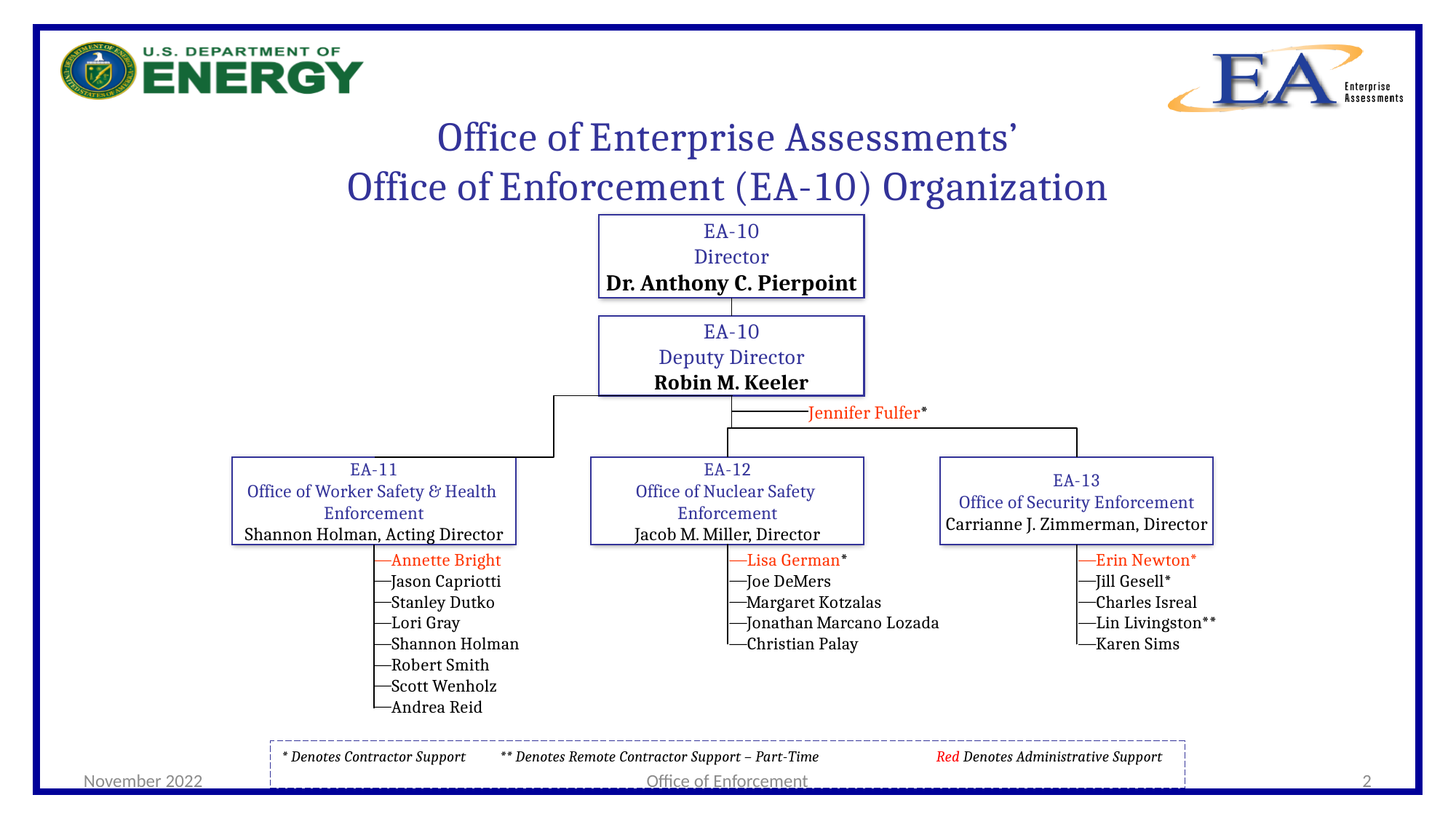

# Office of Enterprise Assessments’ Office of Enforcement (EA-10) Organization
EA-10
Director
Dr. Anthony C. Pierpoint
EA-10
Deputy Director
Robin M. Keeler
Jennifer Fulfer*
EA-12
Office of Nuclear Safety
Enforcement
Jacob M. Miller, Director
EA-11
Office of Worker Safety & Health
Enforcement
Shannon Holman, Acting Director
EA-13
Office of Security Enforcement
Carrianne J. Zimmerman, Director

Annette Bright
Jason Capriotti
Stanley Dutko
Lori Gray
Shannon Holman
Robert Smith
Scott Wenholz
Andrea Reid
Lisa German*
Joe DeMers
Margaret Kotzalas
Jonathan Marcano Lozada
Christian Palay
Erin Newton*
Jill Gesell*
Charles Isreal
Lin Livingston**
Karen Sims

* Denotes Contractor Support	** Denotes Remote Contractor Support – Part-Time		Red Denotes Administrative Support
November 2022
Office of Enforcement
2